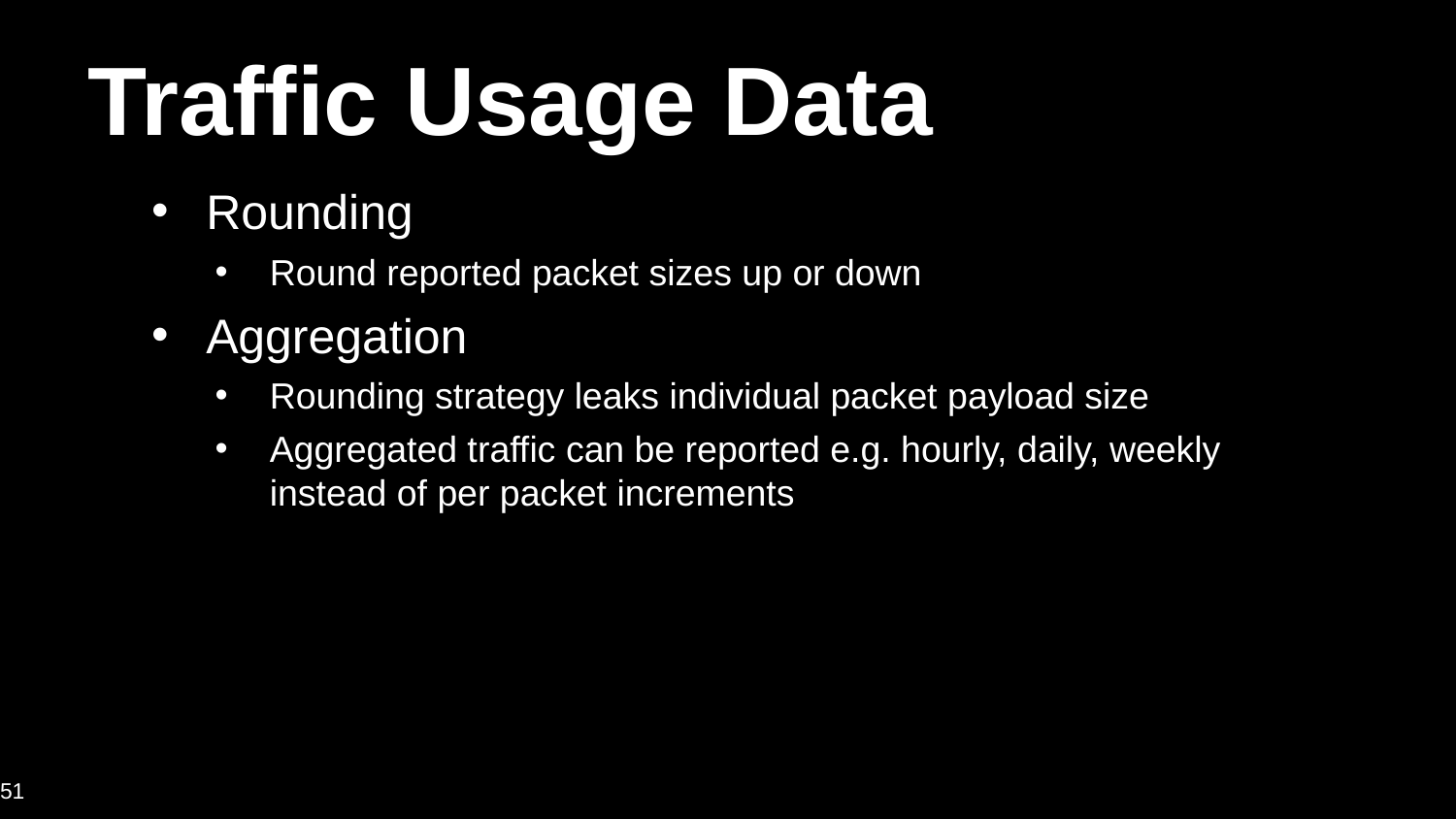

# Traffic Usage Data
Rounding
Round reported packet sizes up or down
Aggregation
Rounding strategy leaks individual packet payload size
Aggregated traffic can be reported e.g. hourly, daily, weekly instead of per packet increments
51